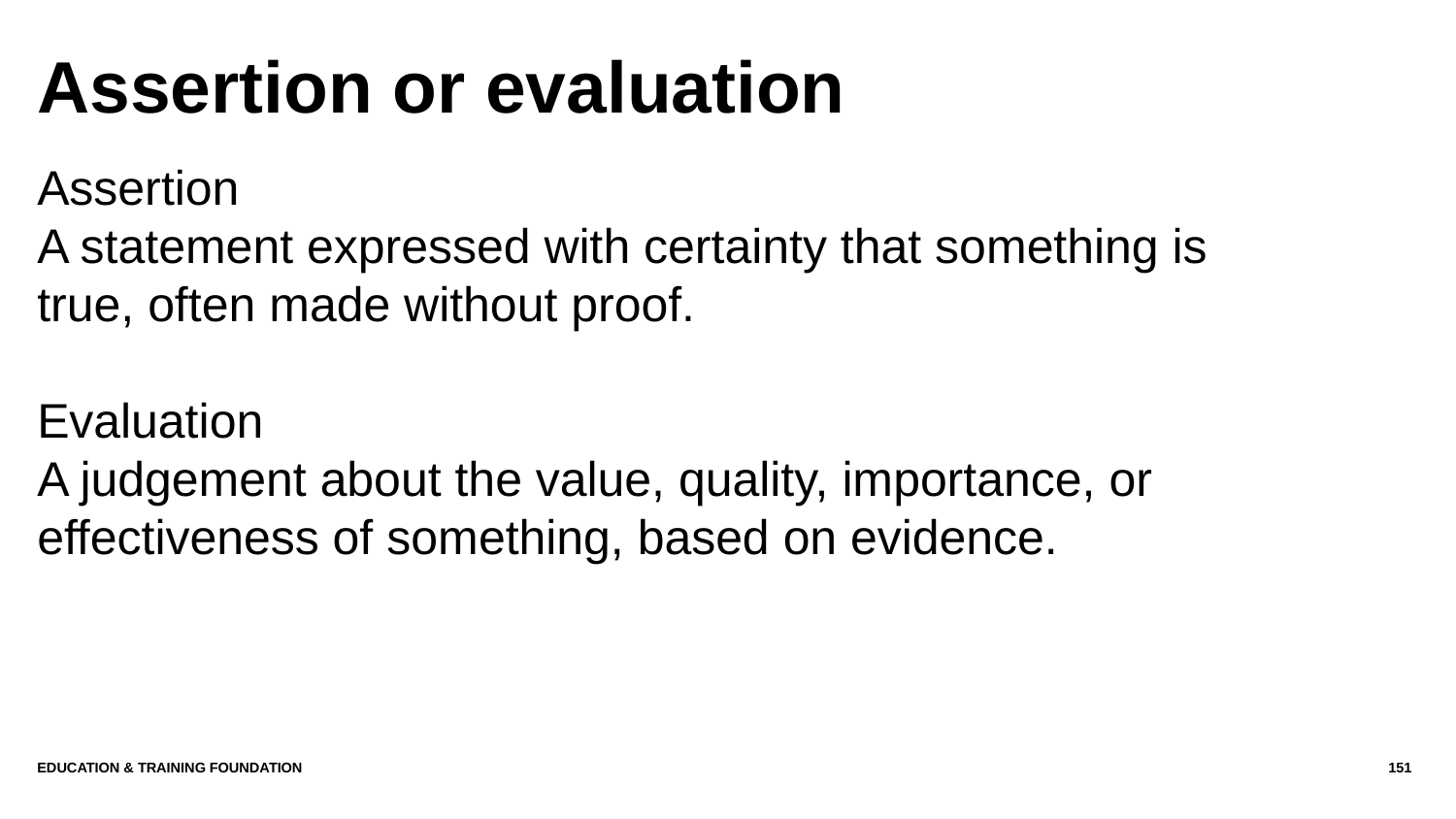

# Assertion or evaluation
Assertion
A statement expressed with certainty that something is true, often made without proof.

Evaluation
A judgement about the value, quality, importance, or effectiveness of something, based on evidence.

Education & Training Foundation
151